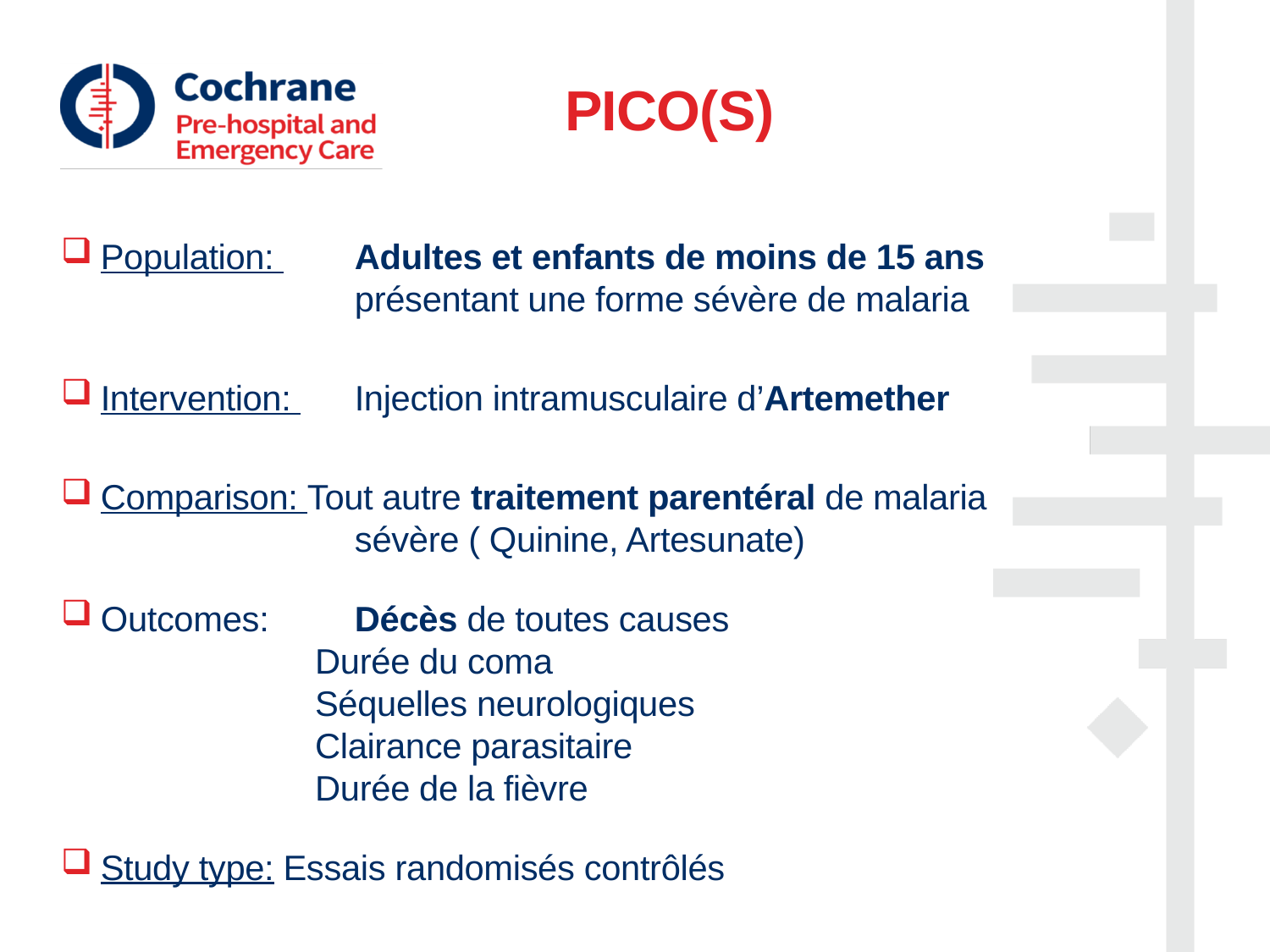

# PICO(S)
Population: 	Adultes et enfants de moins de 15 ans 		présentant une forme sévère de malaria

Intervention: 	Injection intramusculaire d’Artemether

Comparison: Tout autre traitement parentéral de malaria 		sévère ( Quinine, Artesunate)

Outcomes: 	Décès de toutes causes
 		Durée du coma
		Séquelles neurologiques
		Clairance parasitaire
		Durée de la fièvre

Study type: Essais randomisés contrôlés